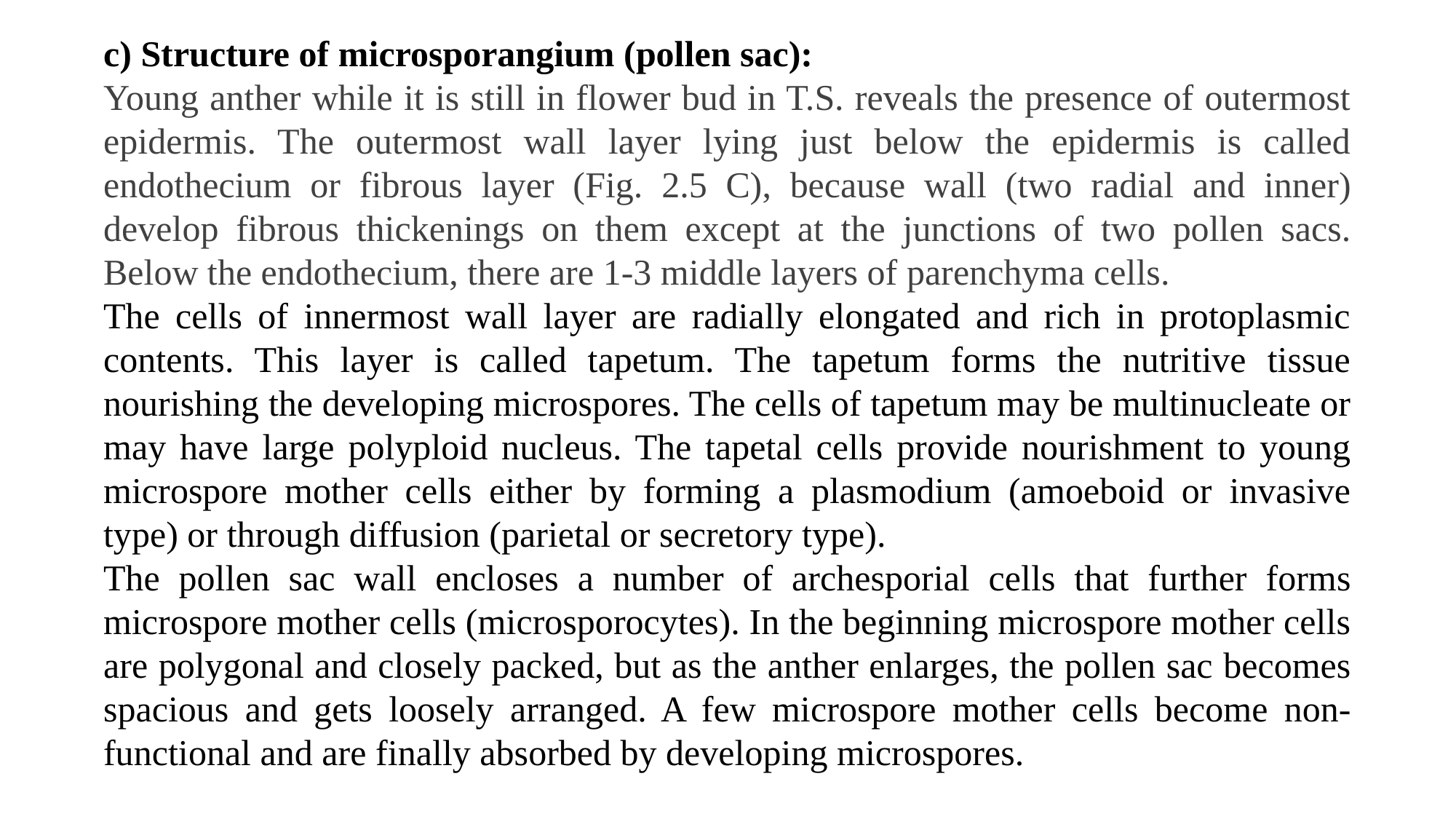

c) Structure of microsporangium (pollen sac):
Young anther while it is still in flower bud in T.S. reveals the presence of outermost epidermis. The outermost wall layer lying just below the epidermis is called endothecium or fibrous layer (Fig. 2.5 C), because wall (two radial and inner) develop fibrous thickenings on them except at the junctions of two pollen sacs. Below the endothecium, there are 1-3 middle layers of parenchyma cells.
The cells of innermost wall layer are radially elongated and rich in protoplasmic contents. This layer is called tapetum. The tapetum forms the nutritive tissue nourishing the developing microspores. The cells of tapetum may be multinucleate or may have large polyploid nucleus. The tapetal cells provide nourishment to young microspore mother cells either by forming a plasmodium (amoeboid or invasive type) or through diffusion (parietal or secretory type).
The pollen sac wall encloses a number of archesporial cells that further forms microspore mother cells (microsporocytes). In the beginning microspore mother cells are polygonal and closely packed, but as the anther enlarges, the pollen sac becomes spacious and gets loosely arranged. A few microspore mother cells become non- functional and are finally absorbed by developing microspores.